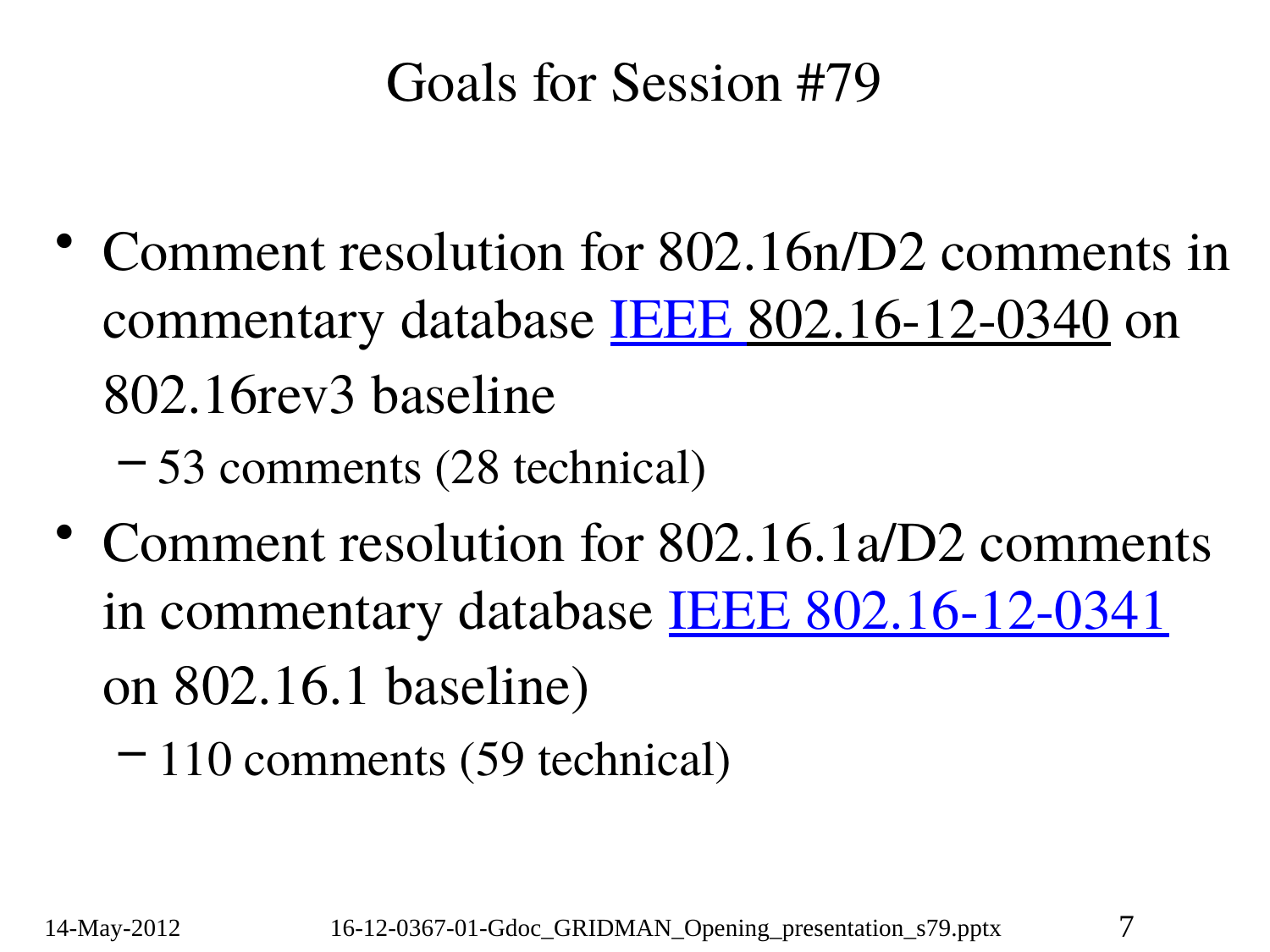

# Goals for Session #79
Comment resolution for 802.16n/D2 comments in commentary database IEEE 802.16-12-0340 on 802.16rev3 baseline
53 comments (28 technical)
Comment resolution for 802.16.1a/D2 comments in commentary database IEEE 802.16-12-0341 on 802.16.1 baseline)
110 comments (59 technical)